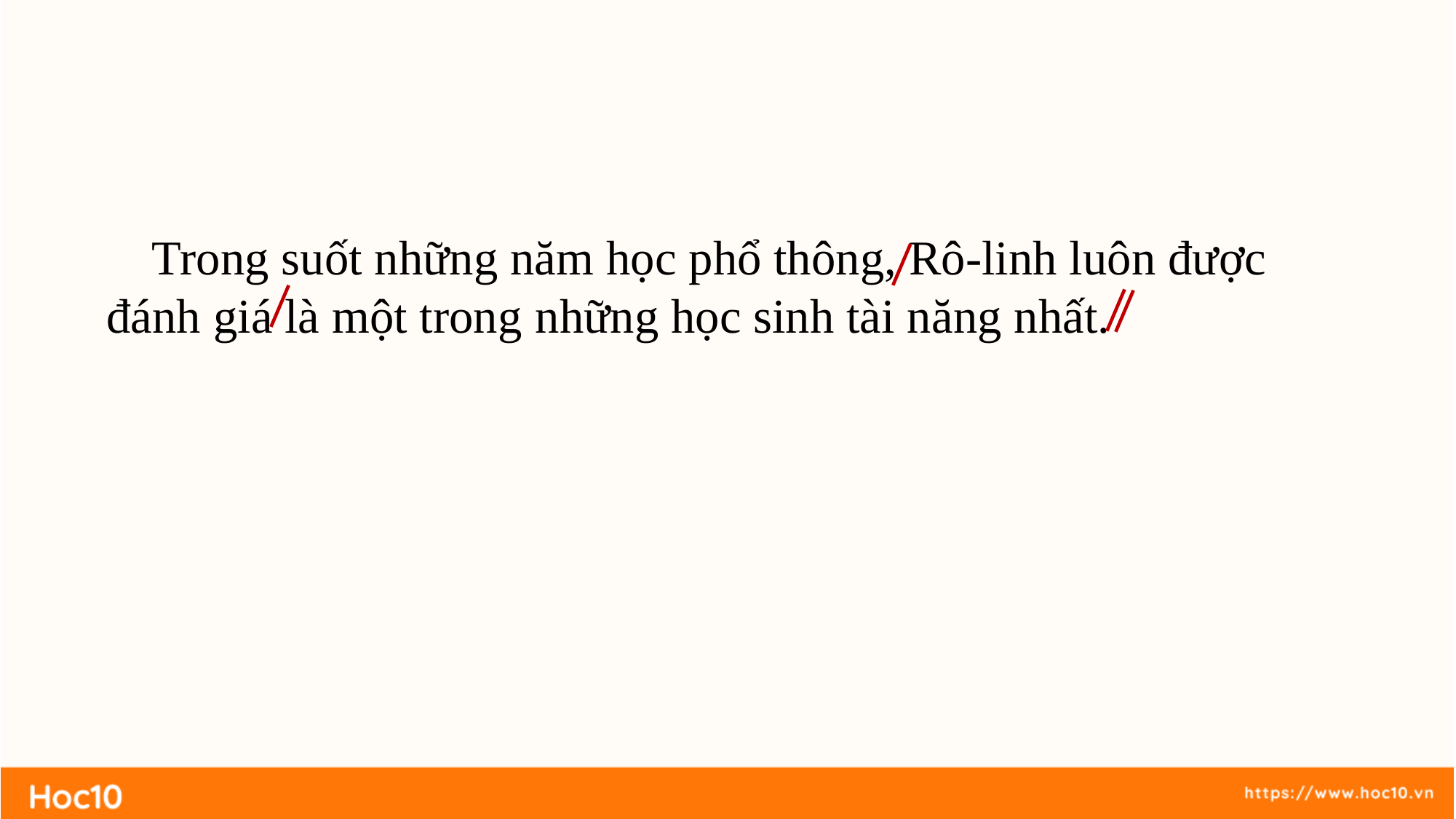

Trong suốt những năm học phổ thông, Rô-linh luôn được đánh giá là một trong những học sinh tài năng nhất.